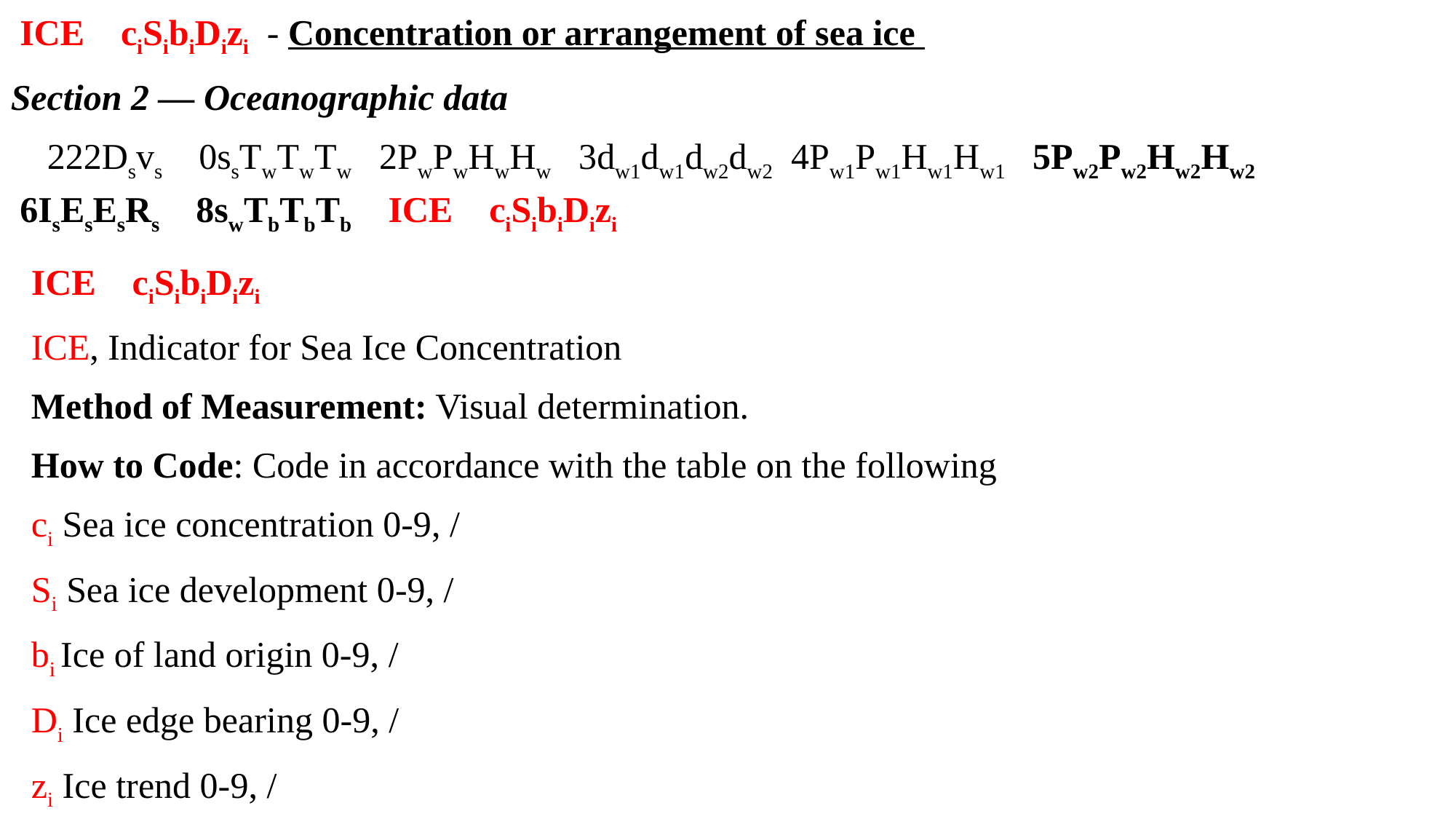

ICE    ciSibiDizi  - Concentration or arrangement of sea ice
Section 2 — Oceanographic data
    222Dsvs    0ssTwTwTw   2PwPwHwHw   3dw1dw1dw2dw2  4Pw1Pw1Hw1Hw1   5Pw2Pw2Hw2Hw2    6IsEsEsRs    8swTbTbTb    ICE    ciSibiDizi
ICE    ciSibiDizi
ICE, Indicator for Sea Ice Concentration
Method of Measurement: Visual determination.
How to Code: Code in accordance with the table on the following
ci Sea ice concentration 0-9, /
Si Sea ice development 0-9, /
bi Ice of land origin 0-9, /
Di Ice edge bearing 0-9, /
zi Ice trend 0-9, /